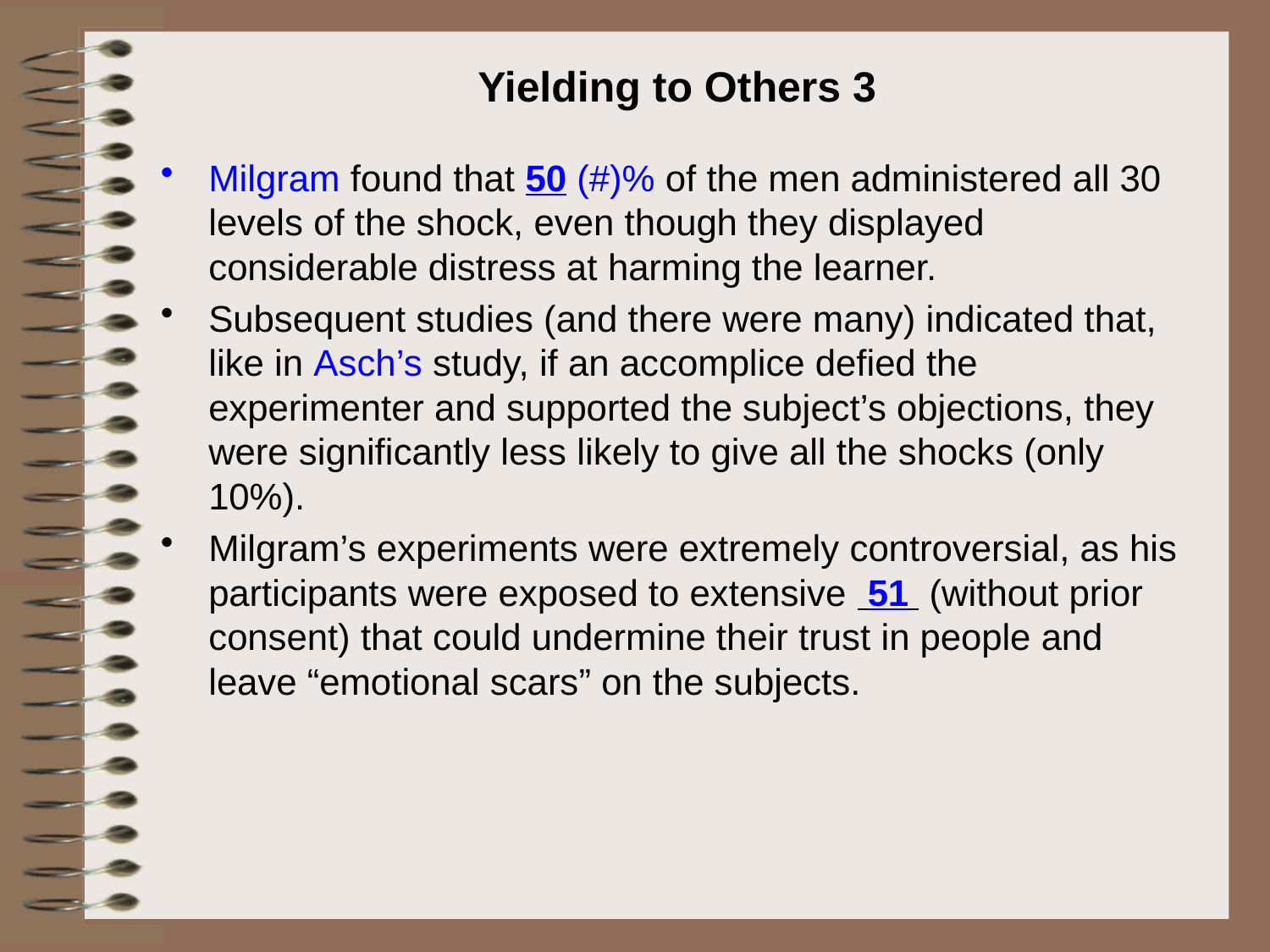

# Yielding to Others 3
Milgram found that 50 (#)% of the men administered all 30 levels of the shock, even though they displayed considerable distress at harming the learner.
Subsequent studies (and there were many) indicated that, like in Asch’s study, if an accomplice defied the experimenter and supported the subject’s objections, they were significantly less likely to give all the shocks (only 10%).
Milgram’s experiments were extremely controversial, as his participants were exposed to extensive  51  (without prior consent) that could undermine their trust in people and leave “emotional scars” on the subjects.